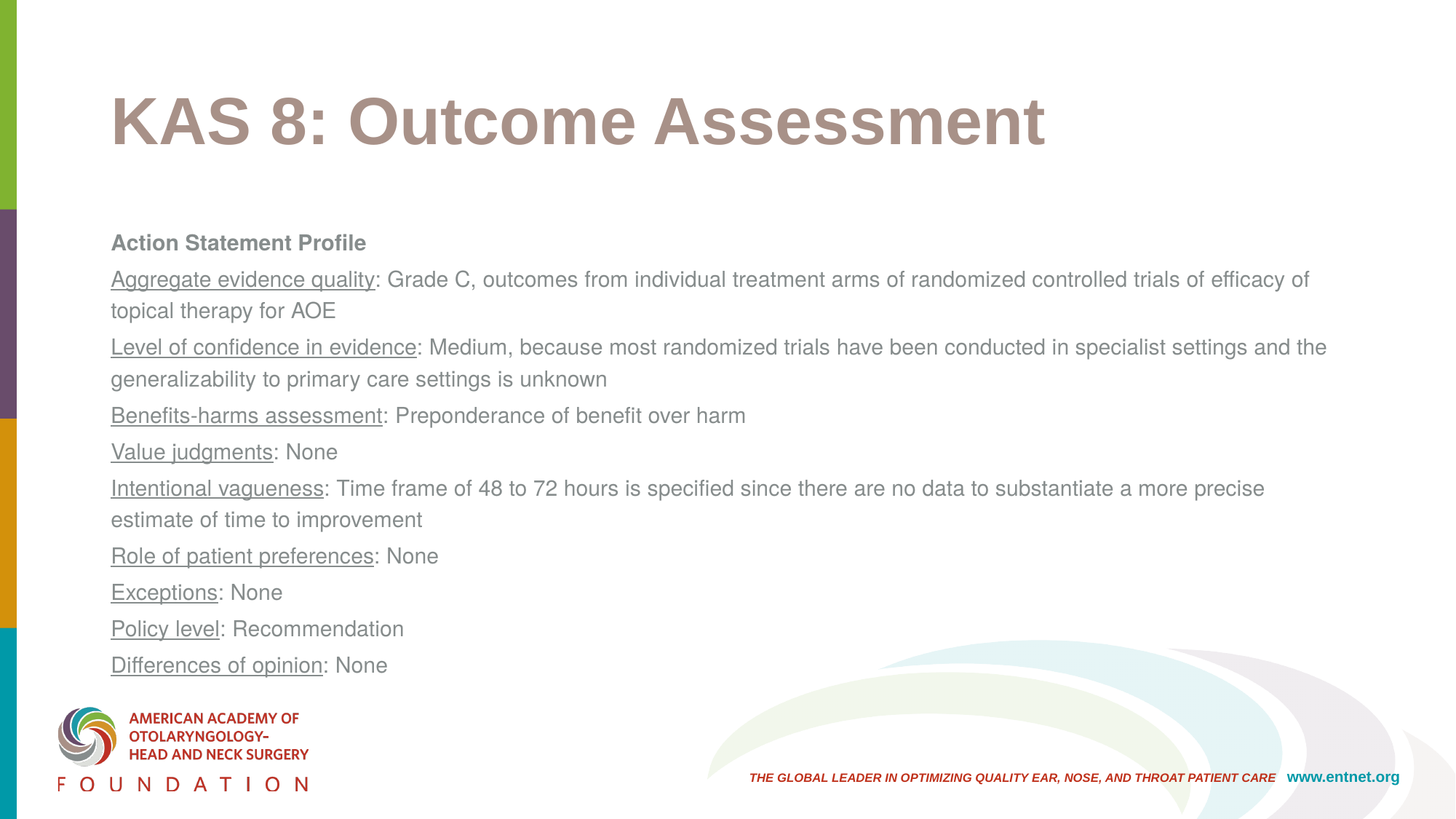

# KAS 8: Outcome Assessment
Action Statement Profile
Aggregate evidence quality: Grade C, outcomes from individual treatment arms of randomized controlled trials of efficacy of topical therapy for AOE
Level of confidence in evidence: Medium, because most randomized trials have been conducted in specialist settings and the generalizability to primary care settings is unknown
Benefits-harms assessment: Preponderance of benefit over harm
Value judgments: None
Intentional vagueness: Time frame of 48 to 72 hours is specified since there are no data to substantiate a more precise estimate of time to improvement
Role of patient preferences: None
Exceptions: None
Policy level: Recommendation
Differences of opinion: None